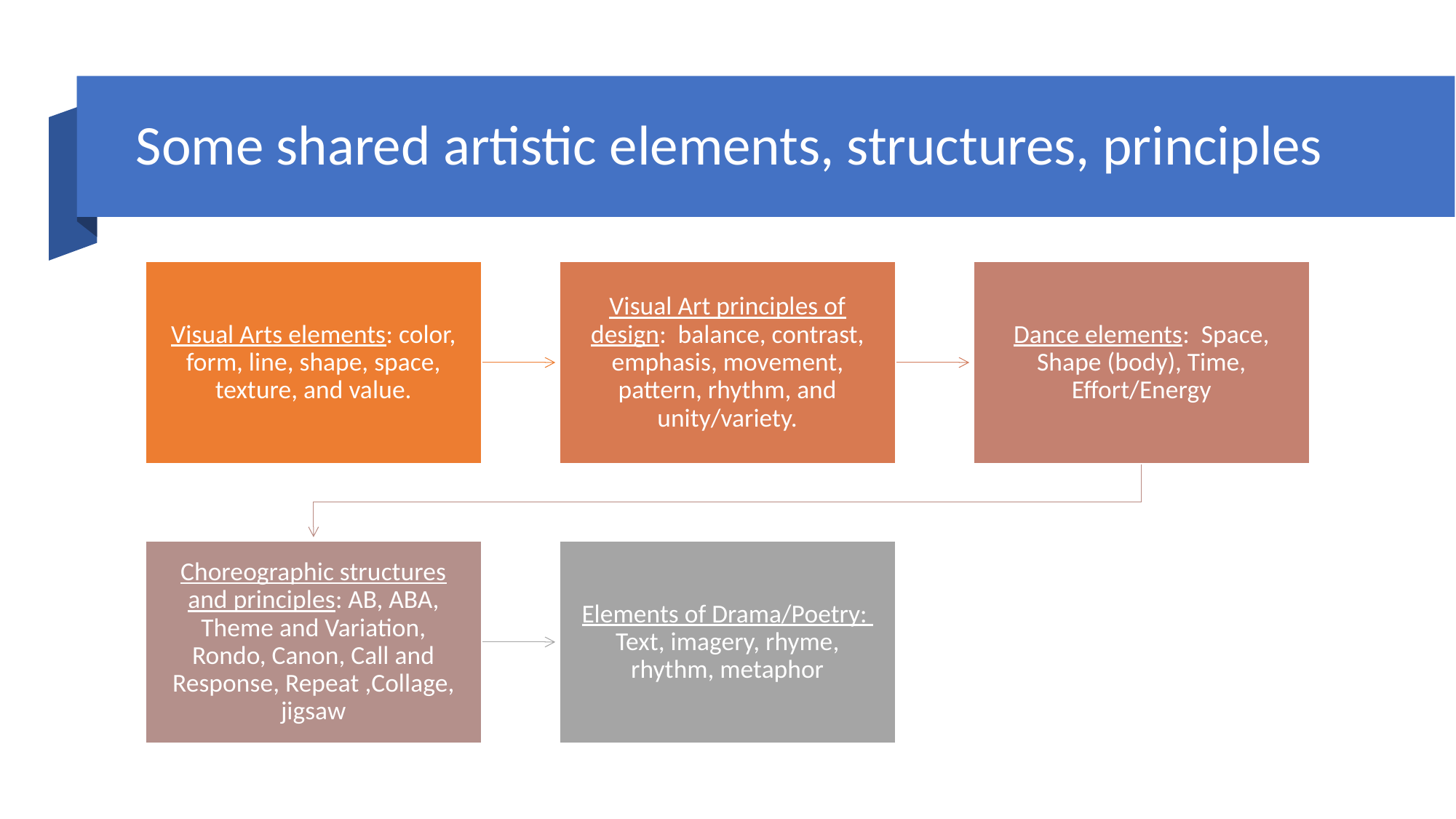

# Some shared artistic elements, structures, principles

Visual Arts elements: color, form, line, shape, space, texture, and value.

Visual Art principles of design:  balance, contrast, emphasis, movement, pattern, rhythm, and unity/variety.

Dance elements:  Space, Shape (body), Time, Effort/Energy

Choreographic structures and principles: AB, ABA, Theme and Variation, Rondo, Canon, Call and Response, Repeat ,Collage, jigsaw
Elements of Drama/Poetry:  Text, imagery, rhyme, rhythm, metaphor